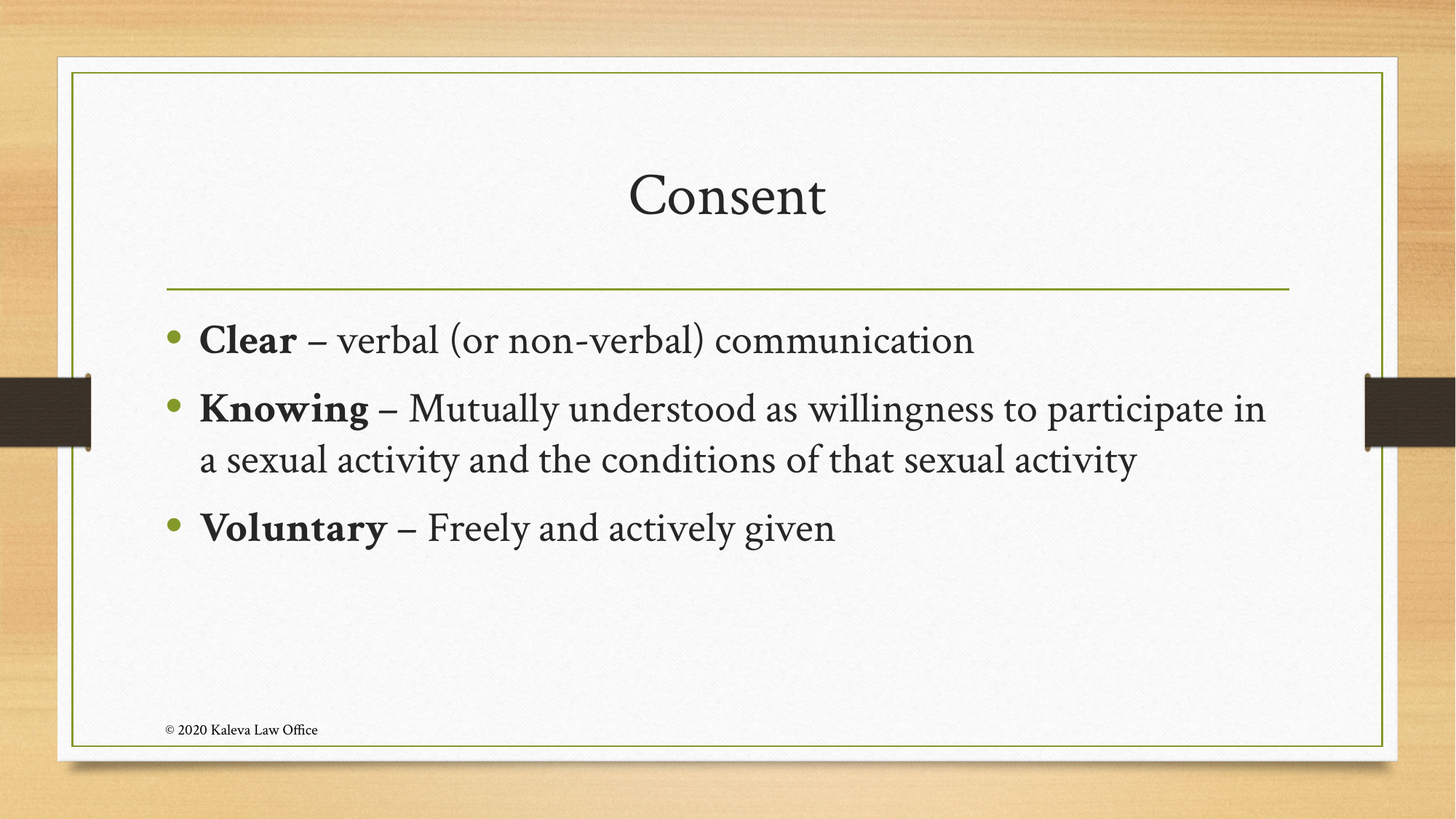

# Consent
Clear – verbal (or non-verbal) communication
Knowing – Mutually understood as willingness to participate in a sexual activity and the conditions of that sexual activity
Voluntary – Freely and actively given

© 2020 Kaleva Law Office